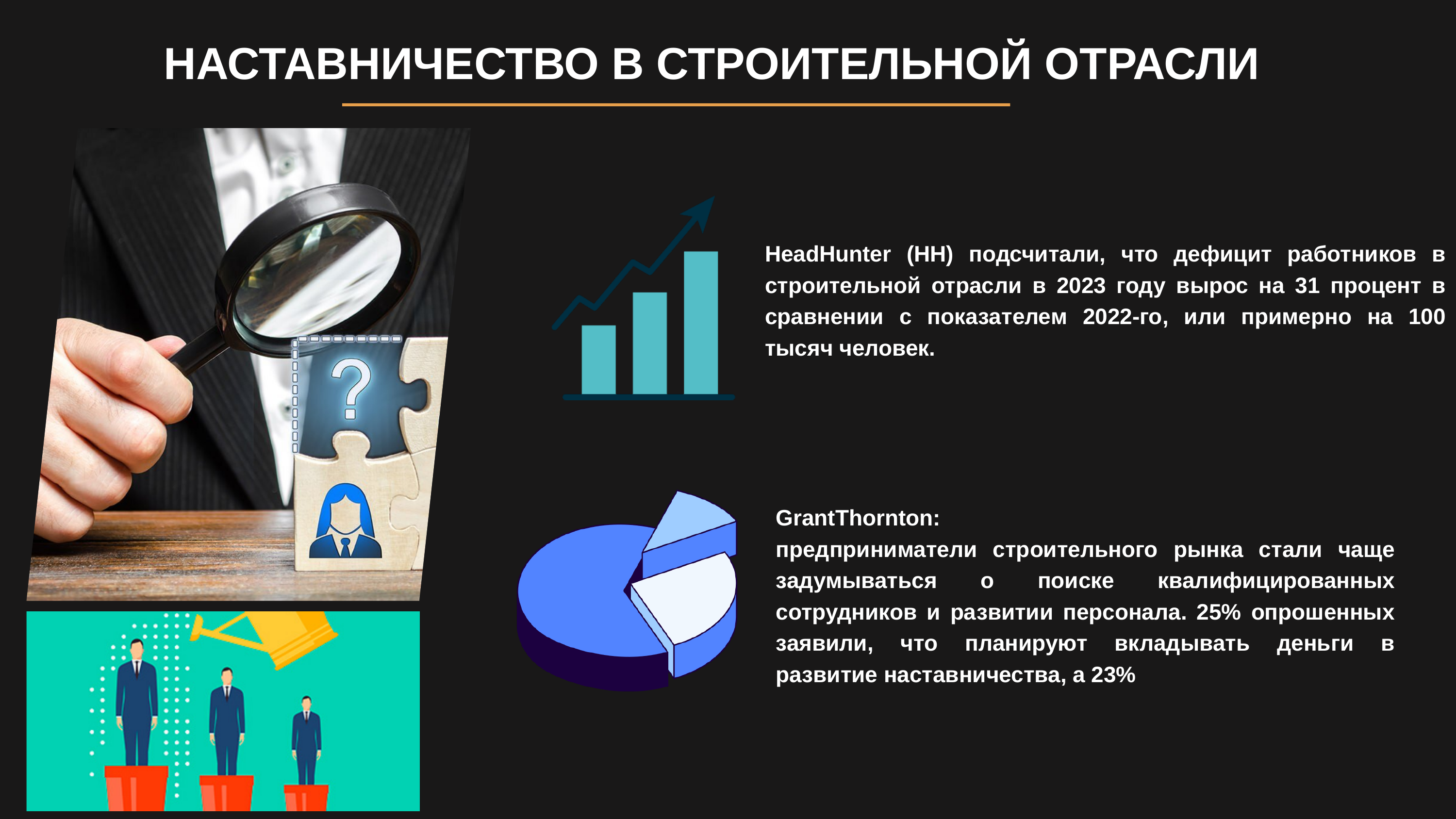

НАСТАВНИЧЕСТВО В СТРОИТЕЛЬНОЙ ОТРАСЛИ

HeadHunter (HH) подсчитали, что дефицит работников в строительной отрасли в 2023 году вырос на 31 процент в сравнении с показателем 2022-го, или примерно на 100 тысяч человек.

GrantThornton:
предприниматели строительного рынка стали чаще задумываться о поиске квалифицированных сотрудников и развитии персонала. 25% опрошенных заявили, что планируют вкладывать деньги в развитие наставничества, а 23%